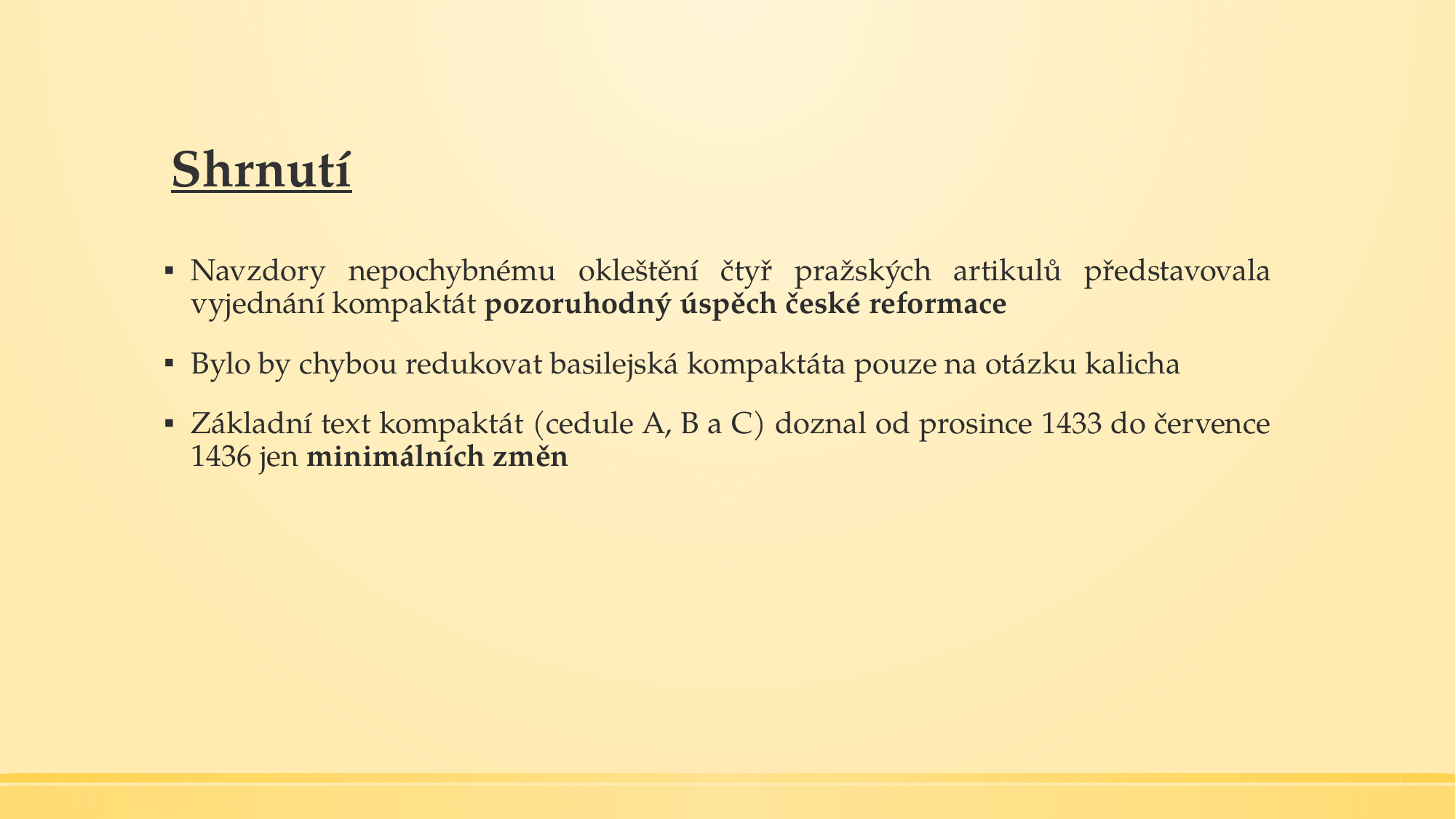

# Shrnutí
Navzdory nepochybnému okleštění čtyř pražských artikulů představovala vyjednání kompaktát pozoruhodný úspěch české reformace
Bylo by chybou redukovat basilejská kompaktáta pouze na otázku kalicha
Základní text kompaktát (cedule A, B a C) doznal od prosince 1433 do července 1436 jen minimálních změn